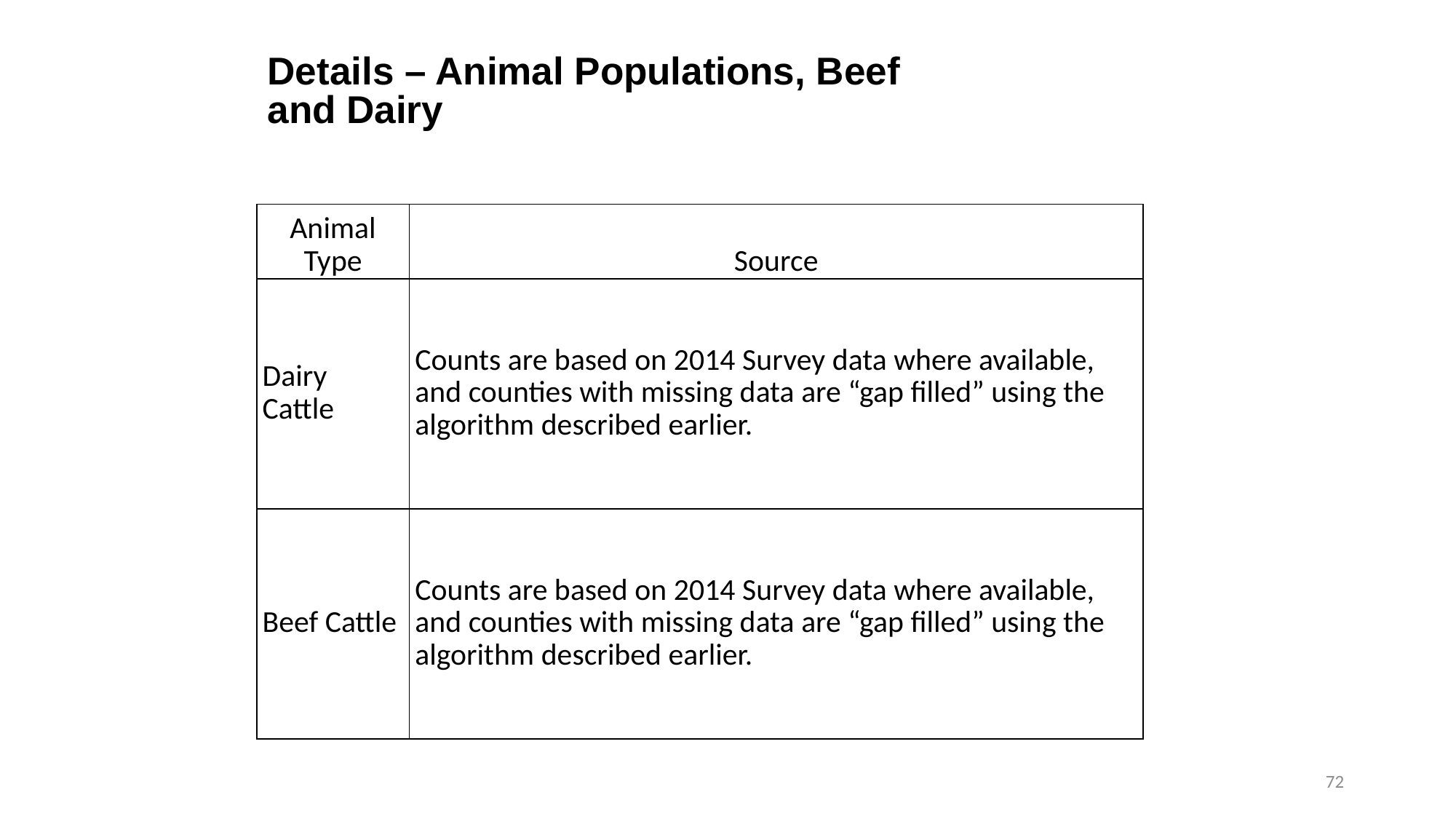

# Details – Animal Populations, Beef and Dairy
| Animal Type | Source |
| --- | --- |
| Dairy Cattle | Counts are based on 2014 Survey data where available, and counties with missing data are “gap filled” using the algorithm described earlier. |
| Beef Cattle | Counts are based on 2014 Survey data where available, and counties with missing data are “gap filled” using the algorithm described earlier. |
72